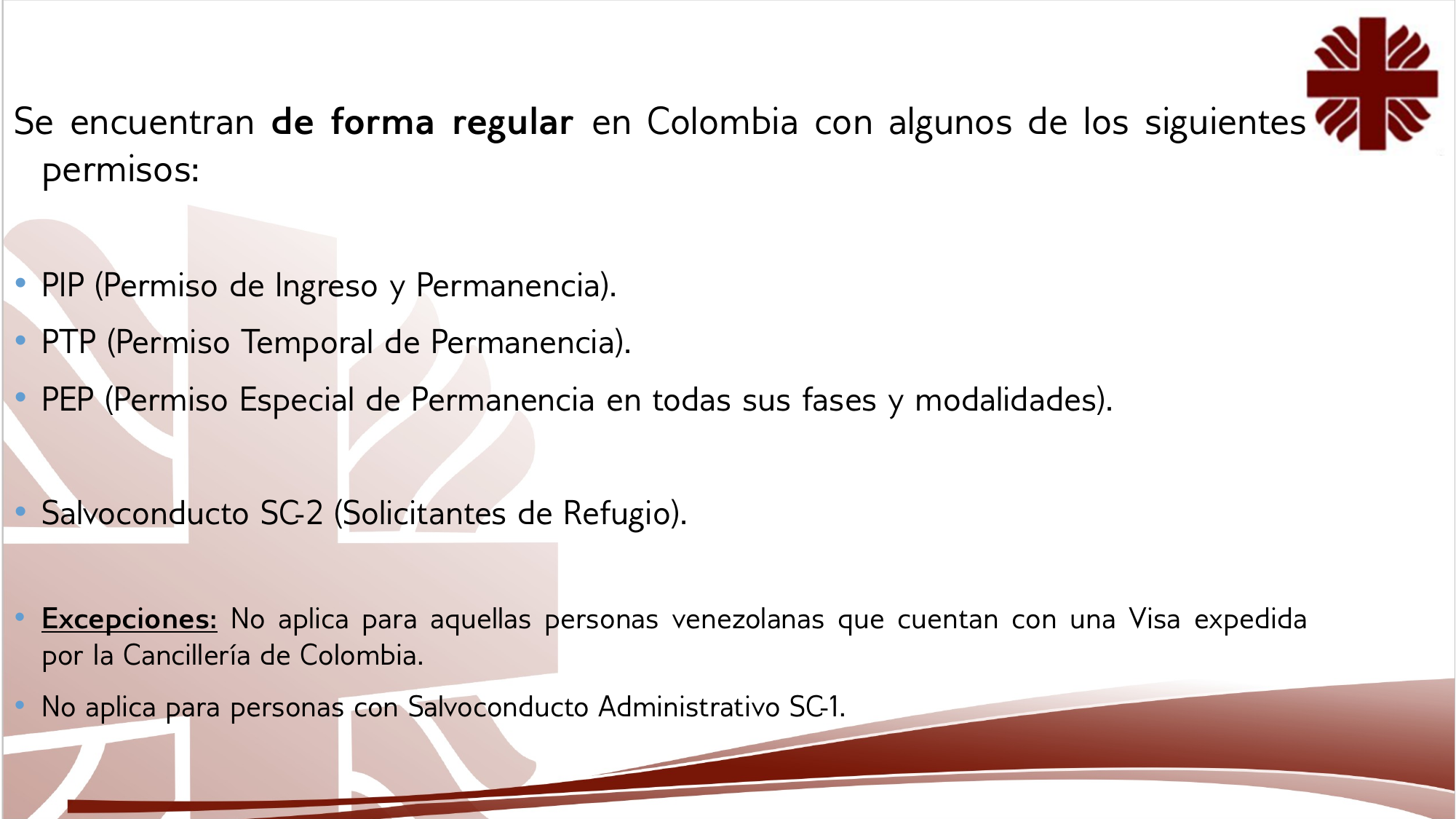

Se encuentran de forma regular en Colombia con algunos de los siguientes permisos:

PIP (Permiso de Ingreso y Permanencia).
PTP (Permiso Temporal de Permanencia).
PEP (Permiso Especial de Permanencia en todas sus fases y modalidades).

Salvoconducto SC-2 (Solicitantes de Refugio).

Excepciones: No aplica para aquellas personas venezolanas que cuentan con una Visa expedida por la Cancillería de Colombia.
No aplica para personas con Salvoconducto Administrativo SC-1.